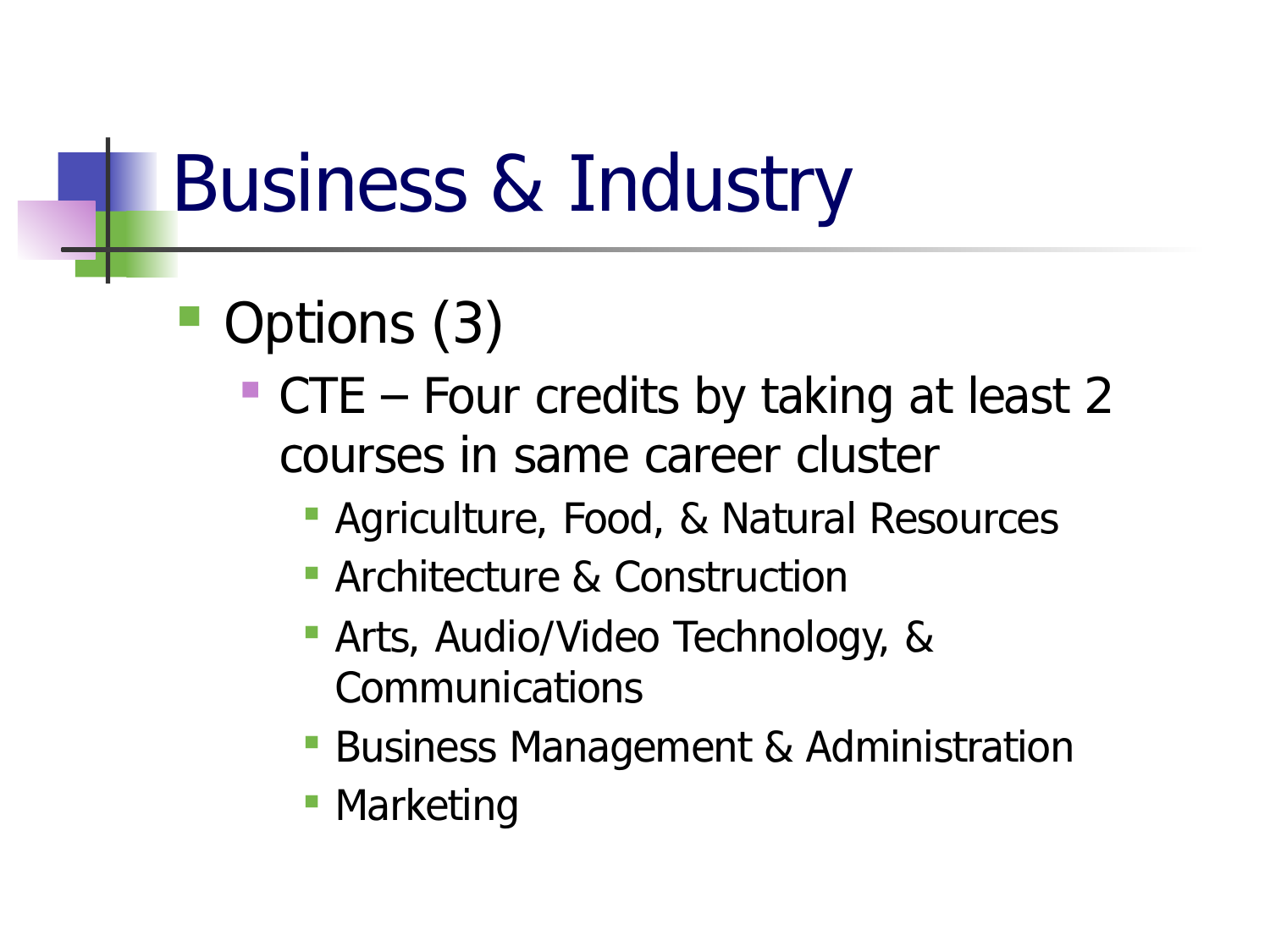

# Business & Industry
Options (3)
CTE – Four credits by taking at least 2 courses in same career cluster
Agriculture, Food, & Natural Resources
Architecture & Construction
Arts, Audio/Video Technology, & Communications
Business Management & Administration
Marketing